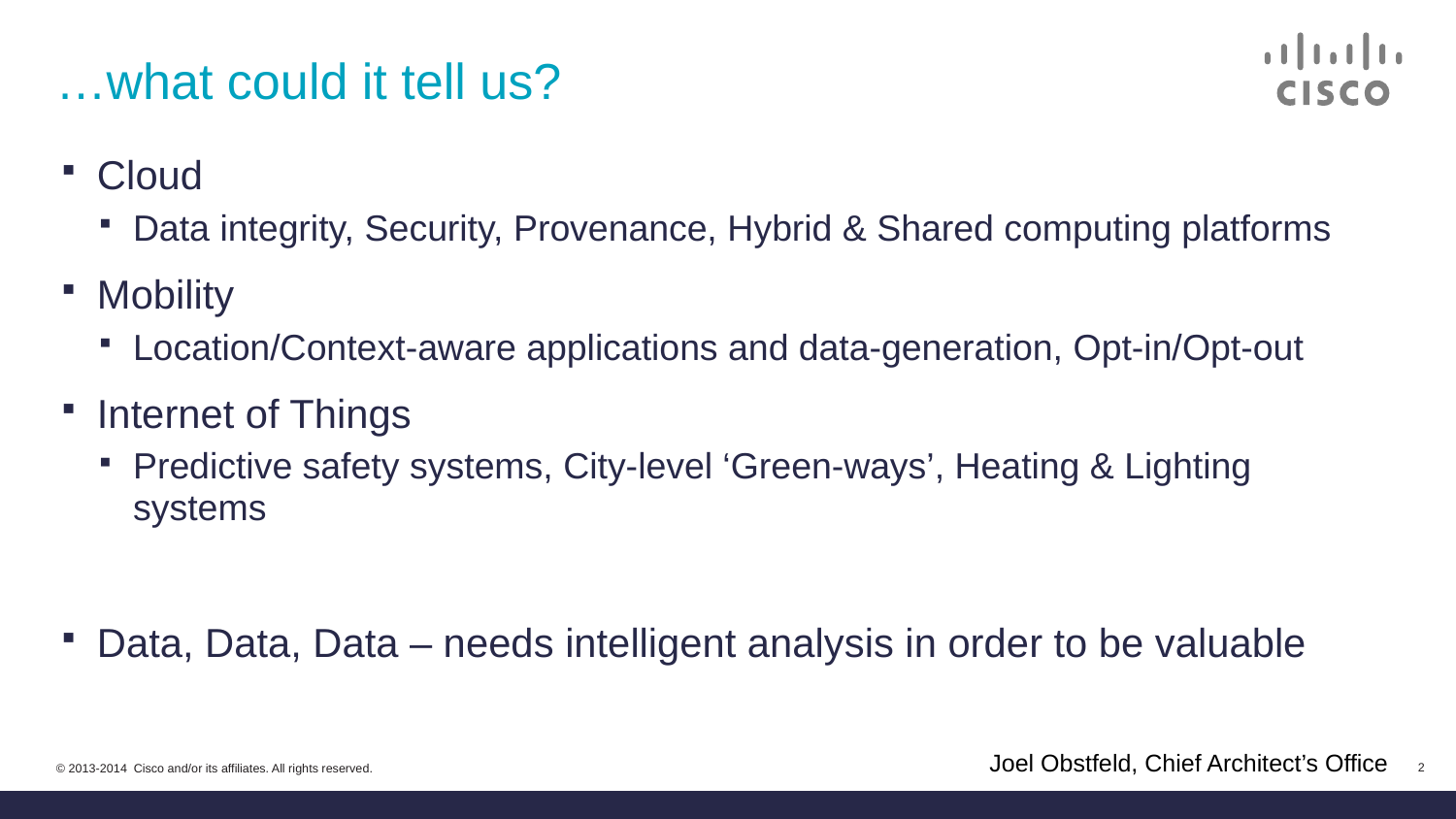

# …what could it tell us?
Cloud
Data integrity, Security, Provenance, Hybrid & Shared computing platforms
Mobility
Location/Context-aware applications and data-generation, Opt-in/Opt-out
Internet of Things
Predictive safety systems, City-level ‘Green-ways’, Heating & Lighting systems

Data, Data, Data – needs intelligent analysis in order to be valuable

Joel Obstfeld, Chief Architect’s Office